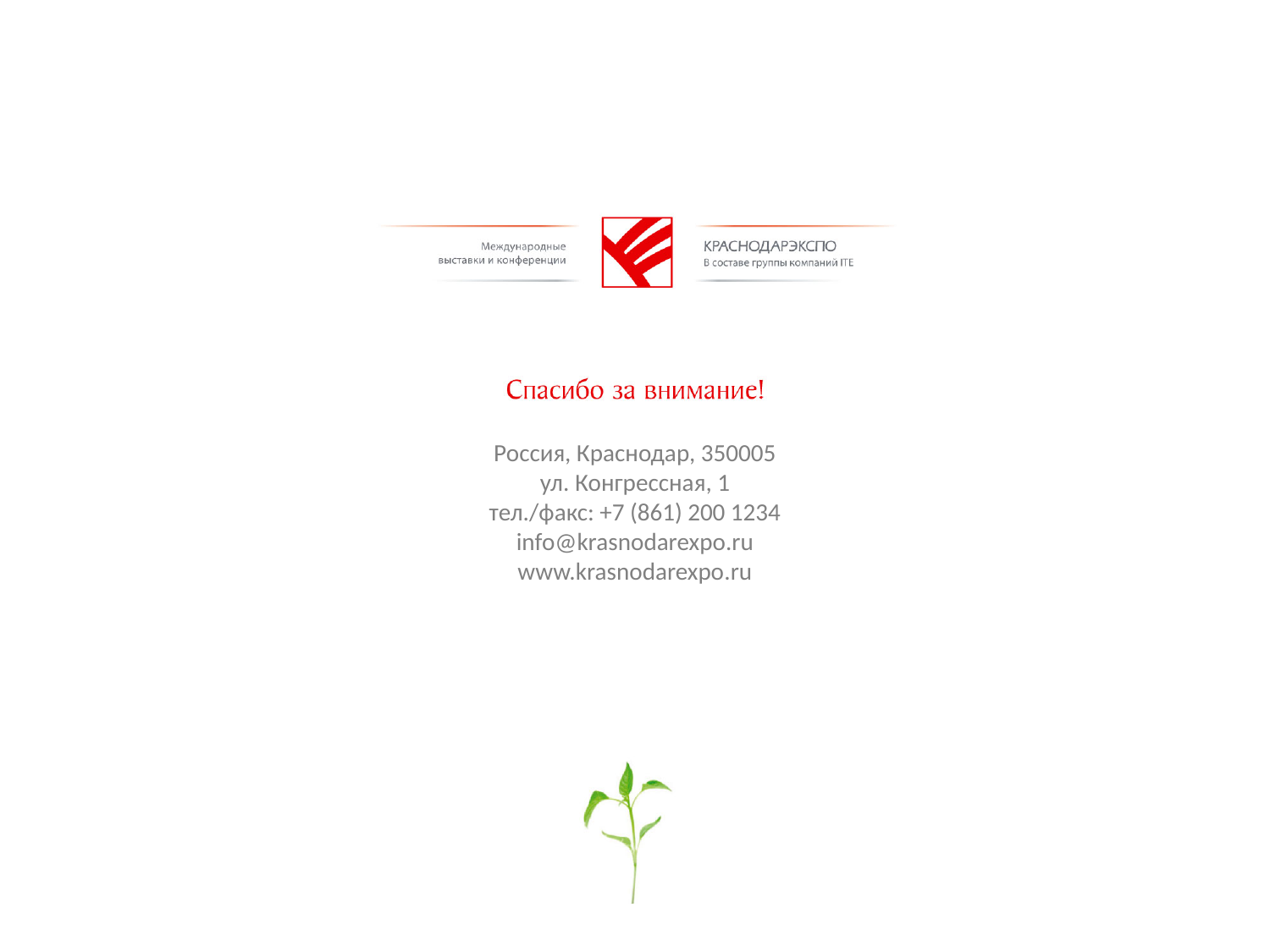

# Россия, Краснодар, 350005 ул. Конгрессная, 1 тел./факс: +7 (861) 200 1234 info@krasnodarexpo.ru www.krasnodarexpo.ru